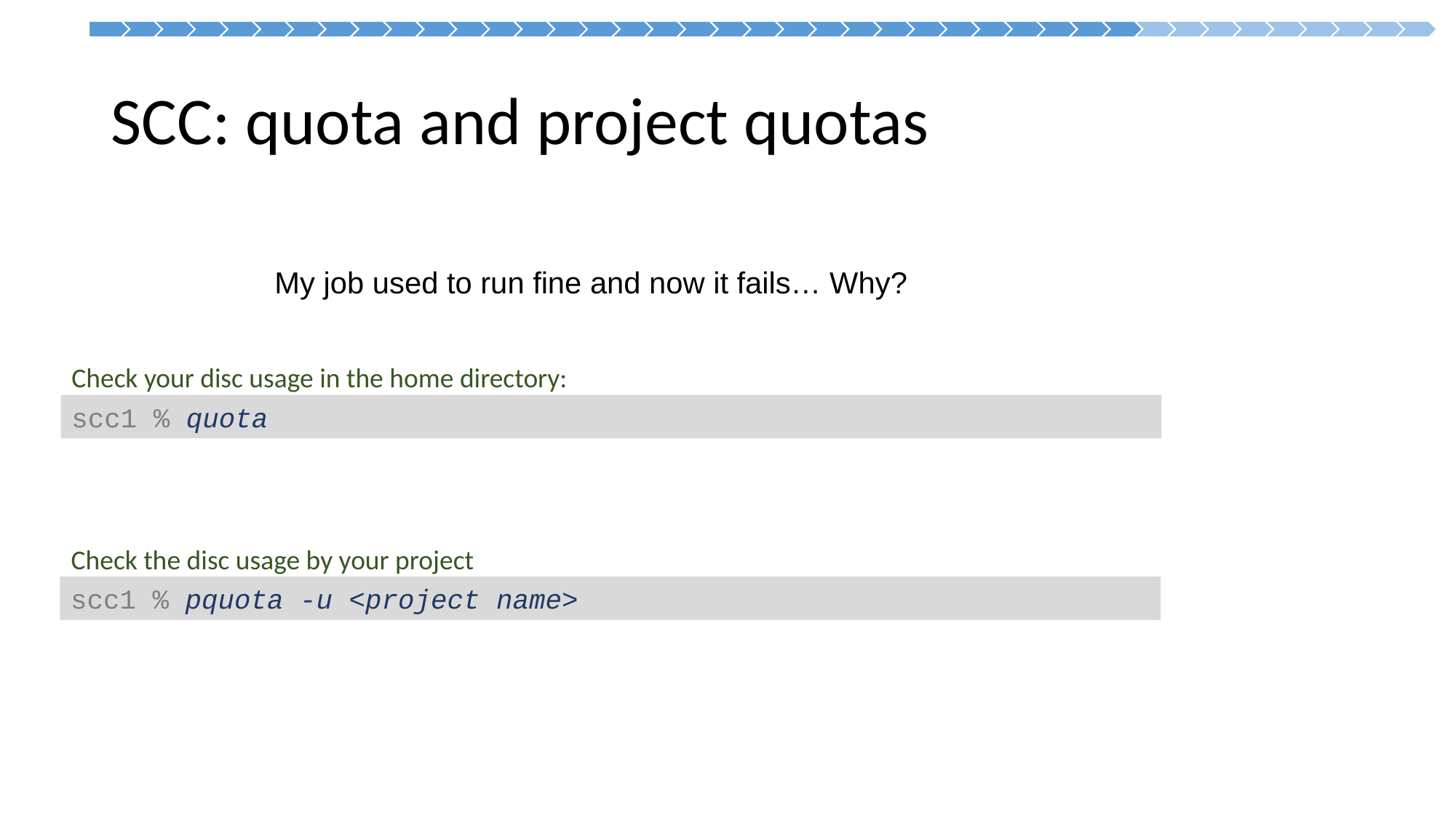

# SCC: quota and project quotas

	My job used to run fine and now it fails… Why?

Check your disc usage in the home directory:
scc1 % quota
Check the disc usage by your project
scc1 % pquota -u <project name>